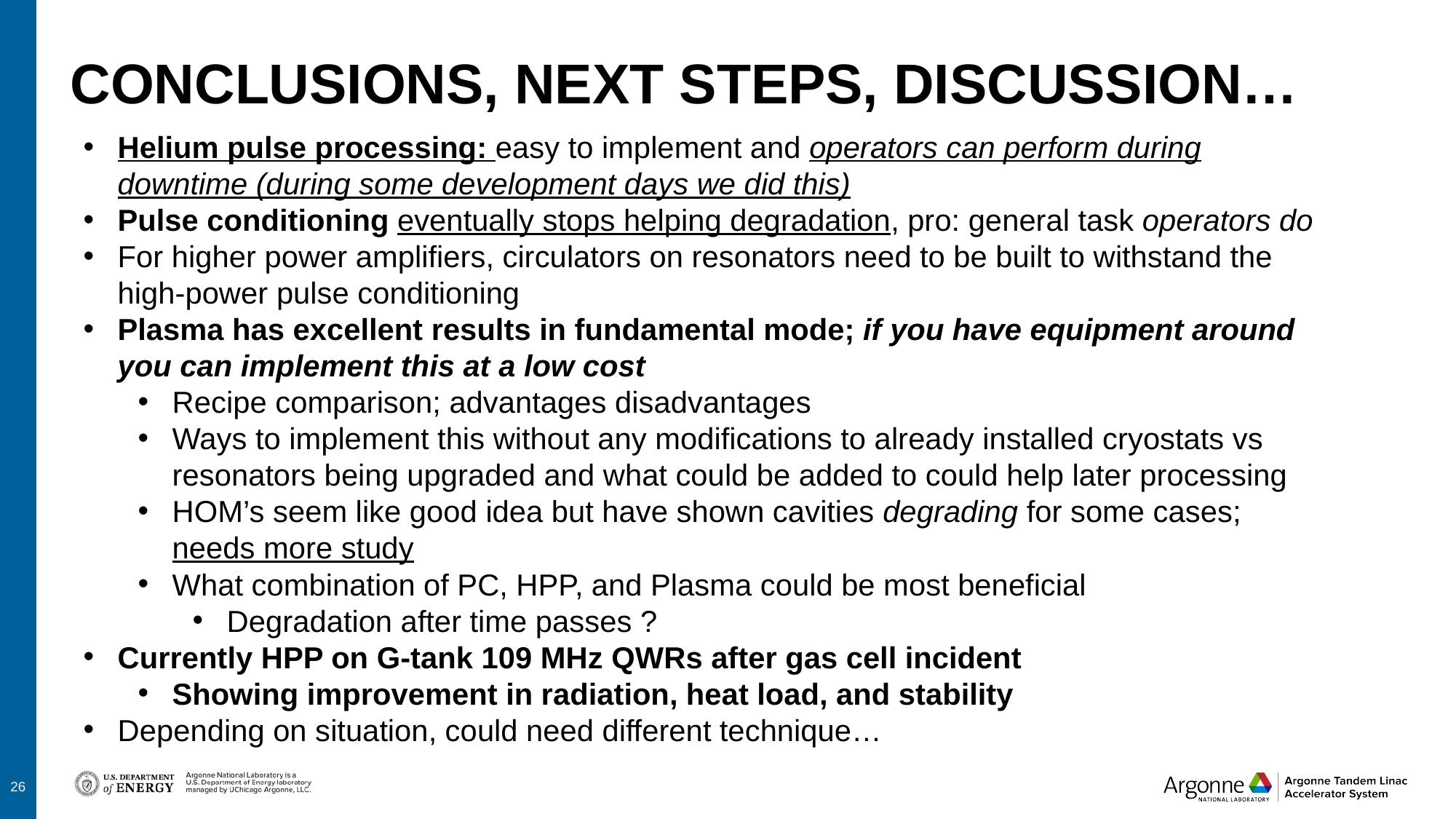

# Conclusions, next steps, Discussion…
Helium pulse processing: easy to implement and operators can perform during downtime (during some development days we did this)
Pulse conditioning eventually stops helping degradation, pro: general task operators do
For higher power amplifiers, circulators on resonators need to be built to withstand the high-power pulse conditioning
Plasma has excellent results in fundamental mode; if you have equipment around you can implement this at a low cost
Recipe comparison; advantages disadvantages
Ways to implement this without any modifications to already installed cryostats vs resonators being upgraded and what could be added to could help later processing
HOM’s seem like good idea but have shown cavities degrading for some cases; needs more study
What combination of PC, HPP, and Plasma could be most beneficial
Degradation after time passes ?
Currently HPP on G-tank 109 MHz QWRs after gas cell incident
Showing improvement in radiation, heat load, and stability
Depending on situation, could need different technique…

26